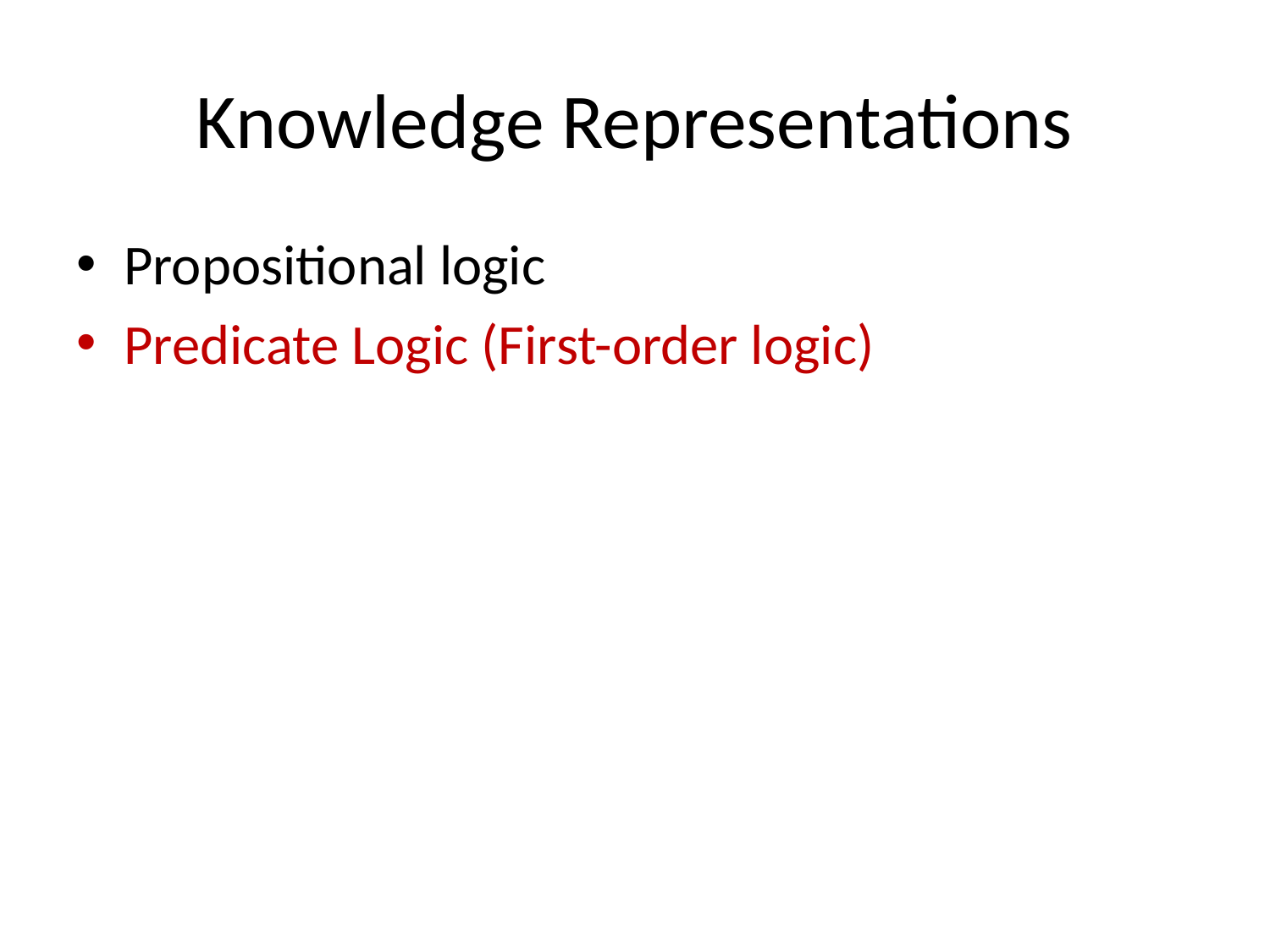

# Knowledge Representations
Propositional logic
Predicate Logic (First-order logic)